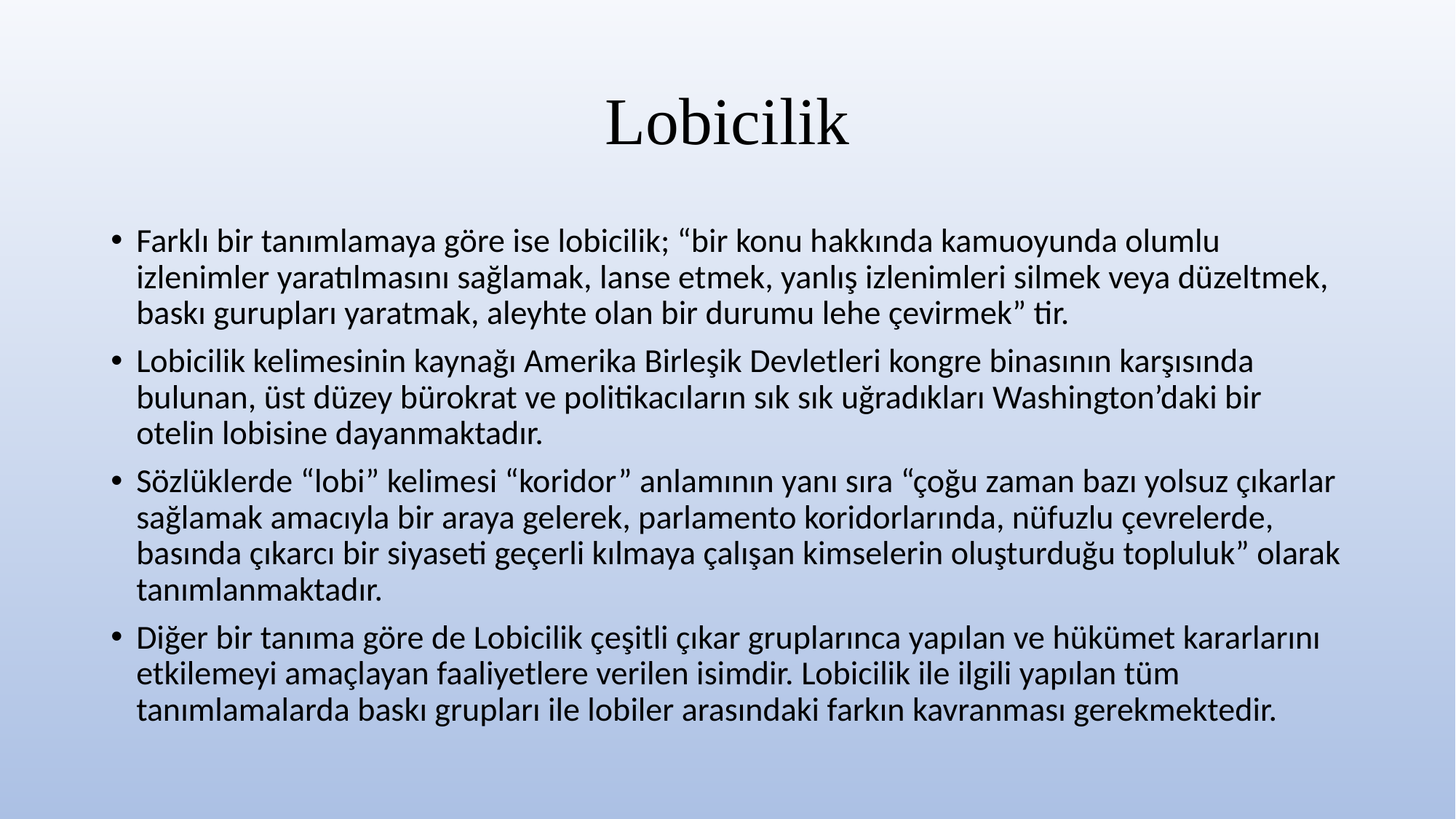

# Lobicilik
Farklı bir tanımlamaya göre ise lobicilik; “bir konu hakkında kamuoyunda olumlu izlenimler yaratılmasını sağlamak, lanse etmek, yanlış izlenimleri silmek veya düzeltmek, baskı gurupları yaratmak, aleyhte olan bir durumu lehe çevirmek” tir.
Lobicilik kelimesinin kaynağı Amerika Birleşik Devletleri kongre binasının karşısında bulunan, üst düzey bürokrat ve politikacıların sık sık uğradıkları Washington’daki bir otelin lobisine dayanmaktadır.
Sözlüklerde “lobi” kelimesi “koridor” anlamının yanı sıra “çoğu zaman bazı yolsuz çıkarlar sağlamak amacıyla bir araya gelerek, parlamento koridorlarında, nüfuzlu çevrelerde, basında çıkarcı bir siyaseti geçerli kılmaya çalışan kimselerin oluşturduğu topluluk” olarak tanımlanmaktadır.
Diğer bir tanıma göre de Lobicilik çeşitli çıkar gruplarınca yapılan ve hükümet kararlarını etkilemeyi amaçlayan faaliyetlere verilen isimdir. Lobicilik ile ilgili yapılan tüm tanımlamalarda baskı grupları ile lobiler arasındaki farkın kavranması gerekmektedir.